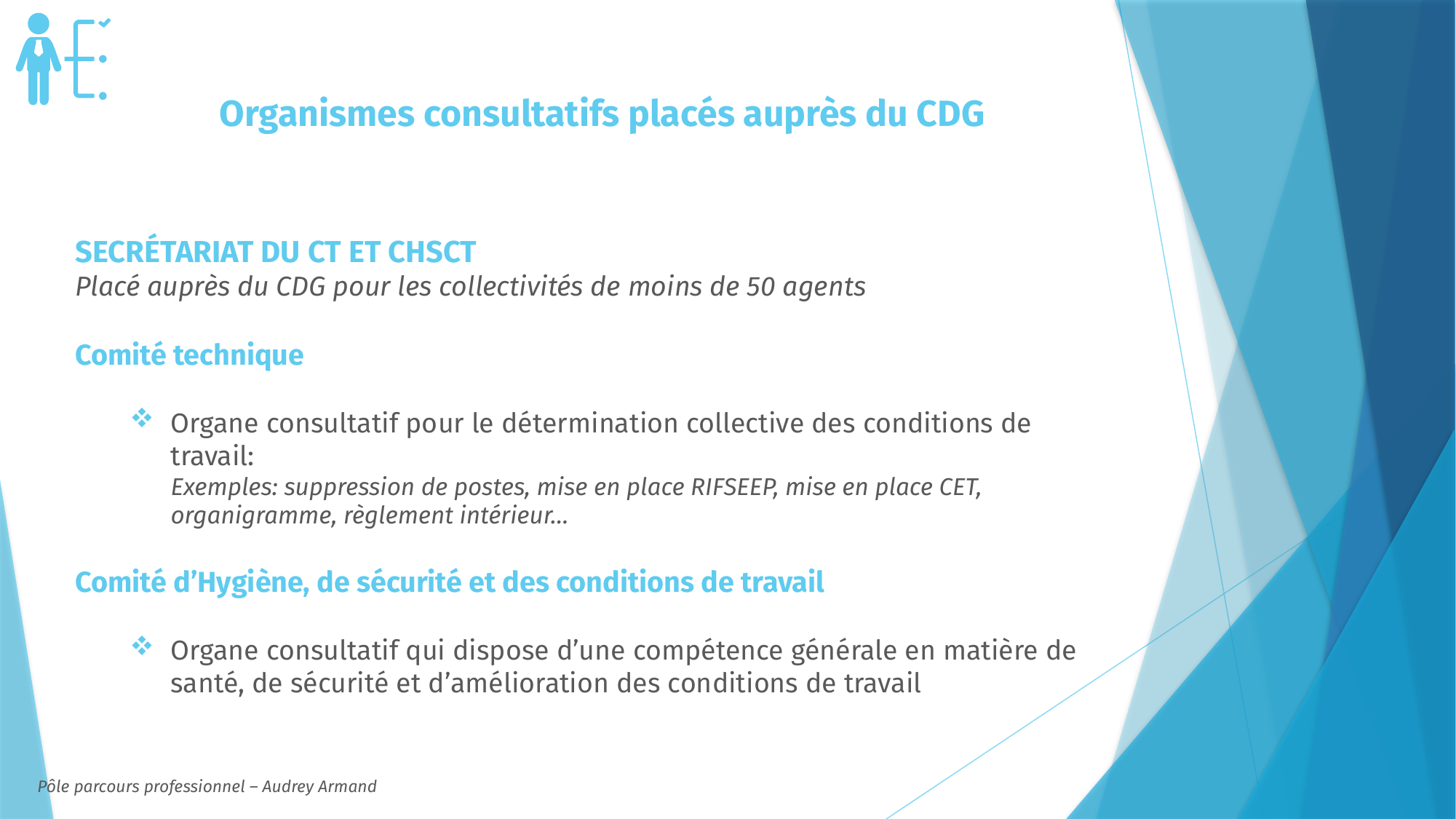

Organismes consultatifs placés auprès du CDG
SECRÉTARIAT DU CT ET CHSCT
Placé auprès du CDG pour les collectivités de moins de 50 agents

Comité technique
Organe consultatif pour le détermination collective des conditions de travail:
Exemples: suppression de postes, mise en place RIFSEEP, mise en place CET, organigramme, règlement intérieur…

Comité d’Hygiène, de sécurité et des conditions de travail
Organe consultatif qui dispose d’une compétence générale en matière de santé, de sécurité et d’amélioration des conditions de travail
Pôle parcours professionnel – Audrey Armand